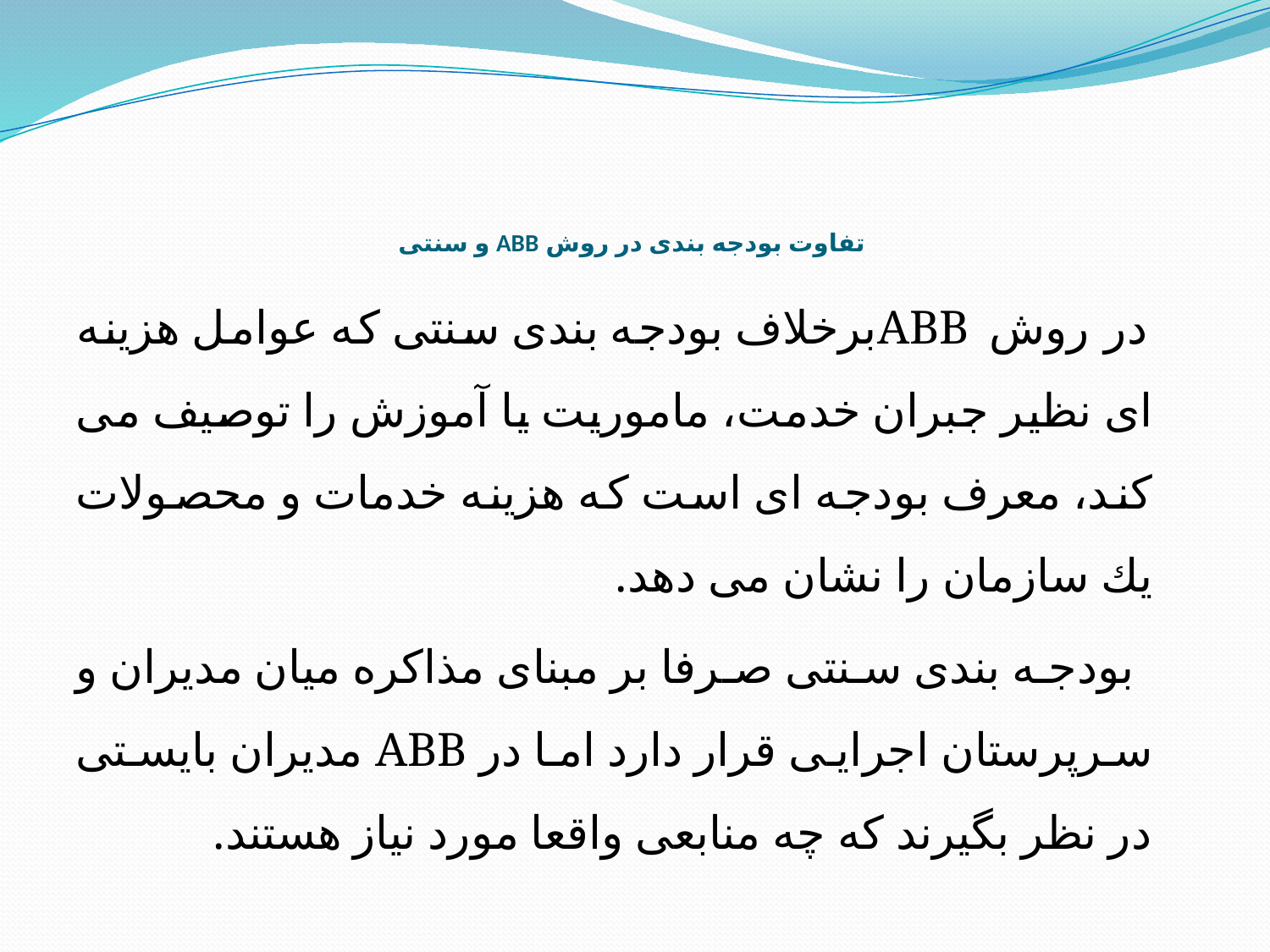

# تفاوت بودجه بندی در روش ABB و سنتی
   در روش ABBبرخلاف بودجه بندی سنتی كه عوامل هزينه ای نظير جبران خدمت، ماموريت يا آموزش را توصيف می كند، معرف بودجه ای است كه هزينه خدمات و محصولات يك سازمان را نشان می دهد.
   بودجه بندی سنتی صرفا بر مبنای مذاکره ميان مديران و سرپرستان اجرايی قرار دارد اما در ABB مديران بايستی در نظر بگيرند که چه منابعی واقعا مورد نياز هستند.